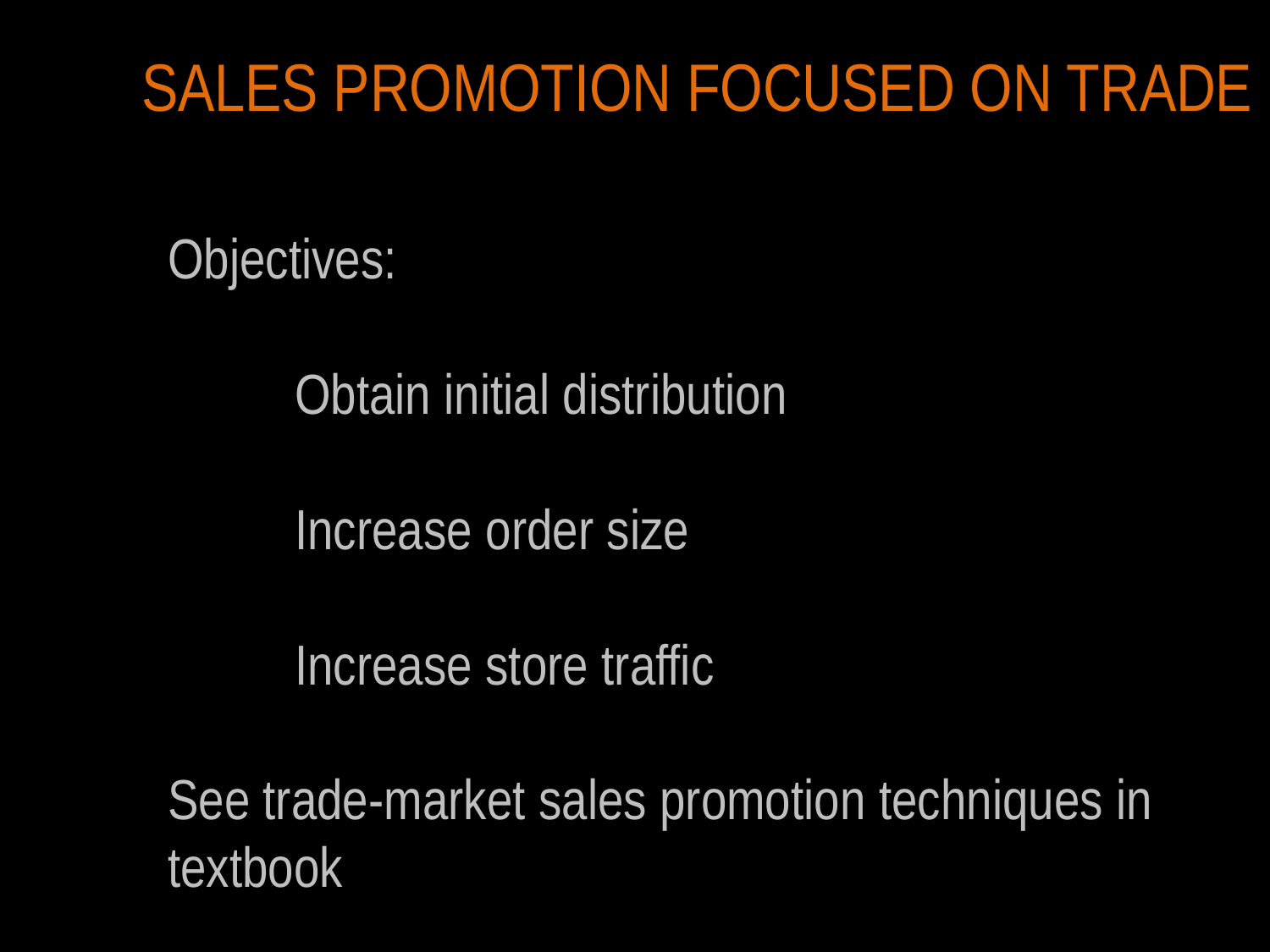

# SALES PROMOTION FOCUSED ON TRADE

Objectives:

	Obtain initial distribution

	Increase order size

	Increase store traffic

See trade-market sales promotion techniques in textbook